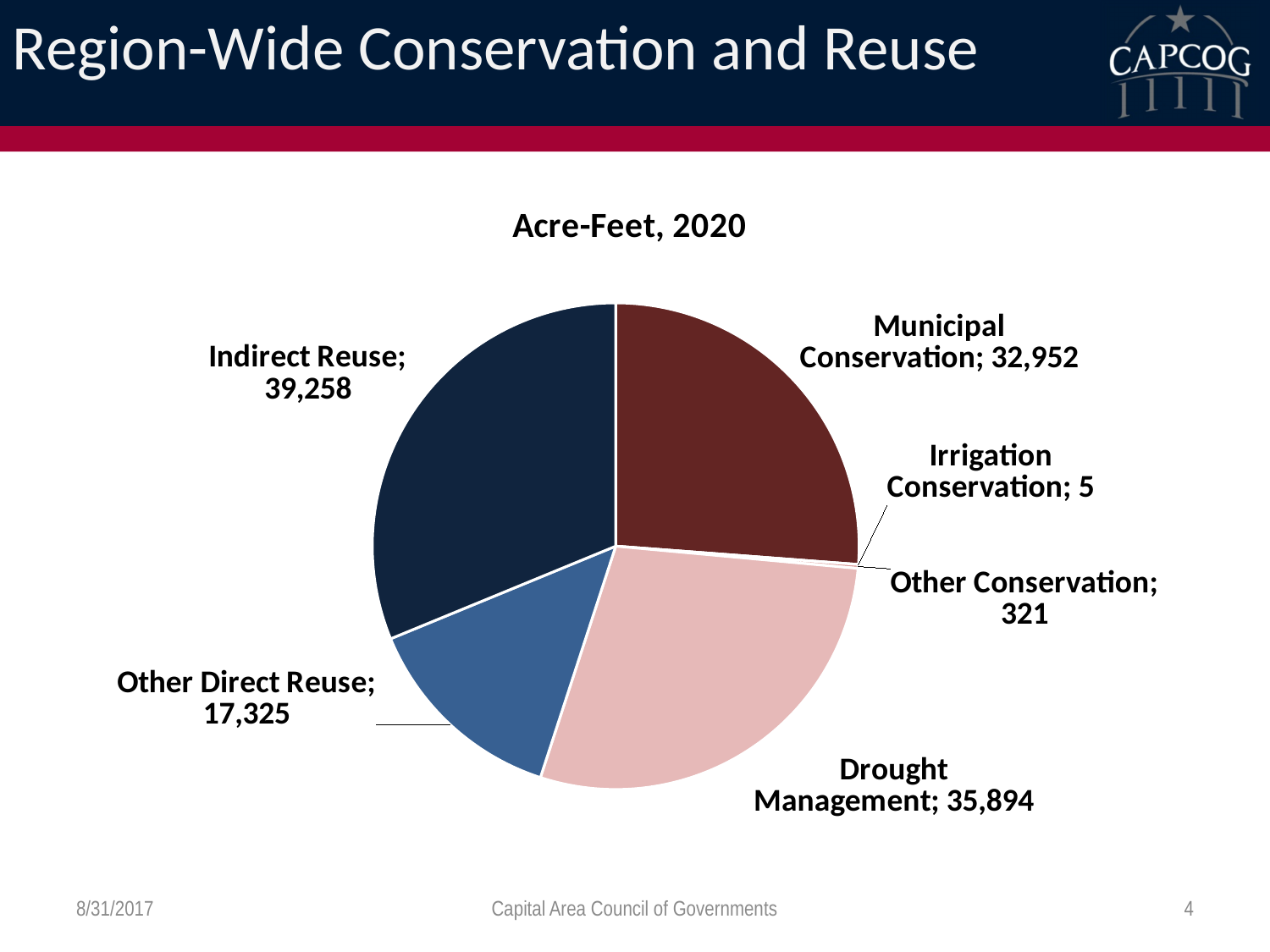

# Region-Wide Conservation and Reuse

### Chart: Acre-Feet, 2020

| Category | Acre-Feet |
|---|---|
| Municipal Conservation | 32952.0 |
| Irrigation Conservation | 5.0 |
| Other Conservation | 321.0 |
| Drought Management | 35894.0 |
| Direct Potable Reuse | 0.0 |
| Other Direct Reuse | 17325.0 |
| Indirect Reuse | 39258.0 |
8/31/2017
Capital Area Council of Governments
4